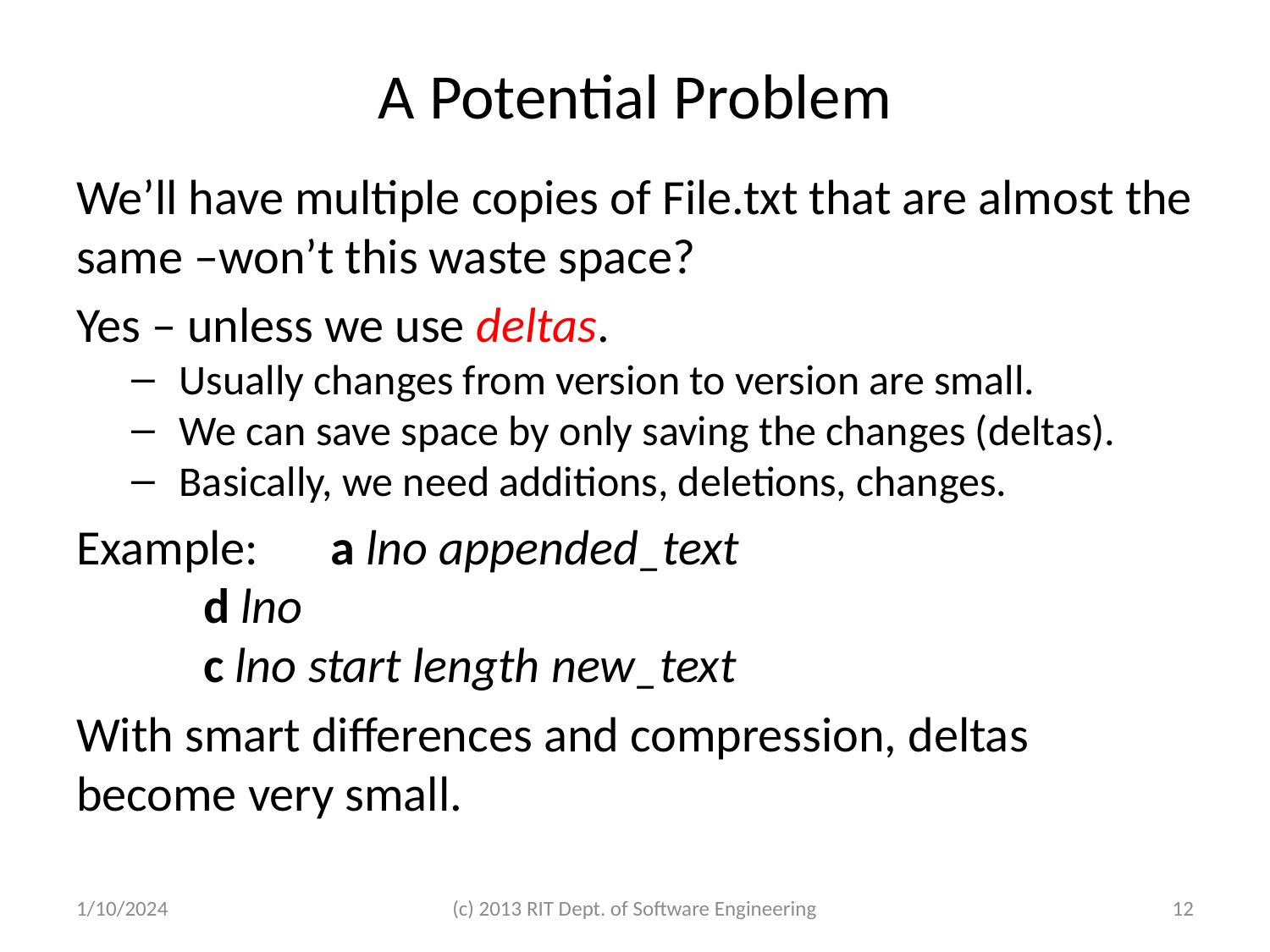

# A Potential Problem
We’ll have multiple copies of File.txt that are almost the same –won’t this waste space?
Yes – unless we use deltas.
Usually changes from version to version are small.
We can save space by only saving the changes (deltas).
Basically, we need additions, deletions, changes.
Example:	a lno appended_text
	d lno
	c lno start length new_text
With smart differences and compression, deltas become very small.

1/10/2024
(c) 2013 RIT Dept. of Software Engineering
12